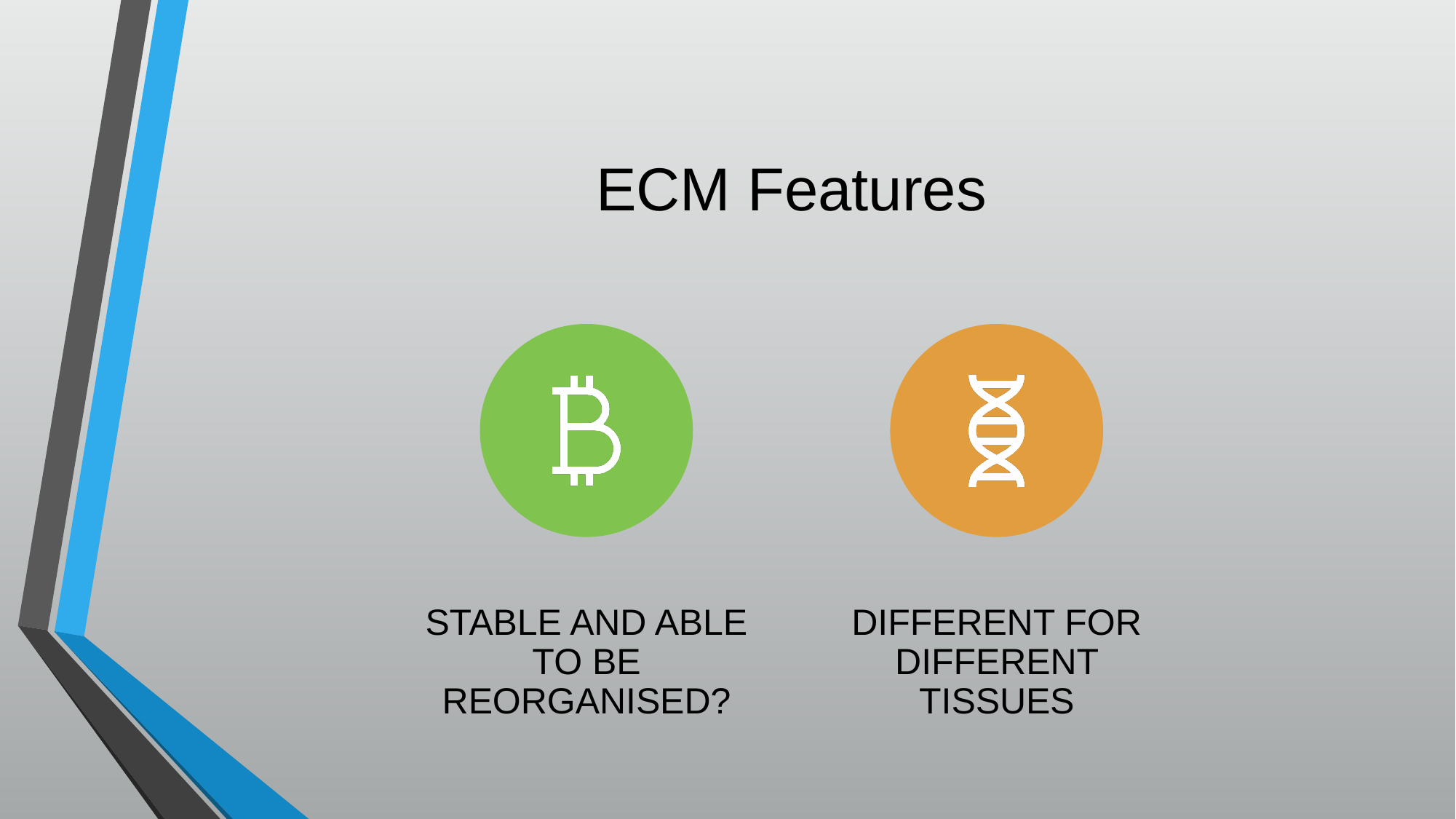

# ECM Features
stable and able to be reorganised?
different for different tissues